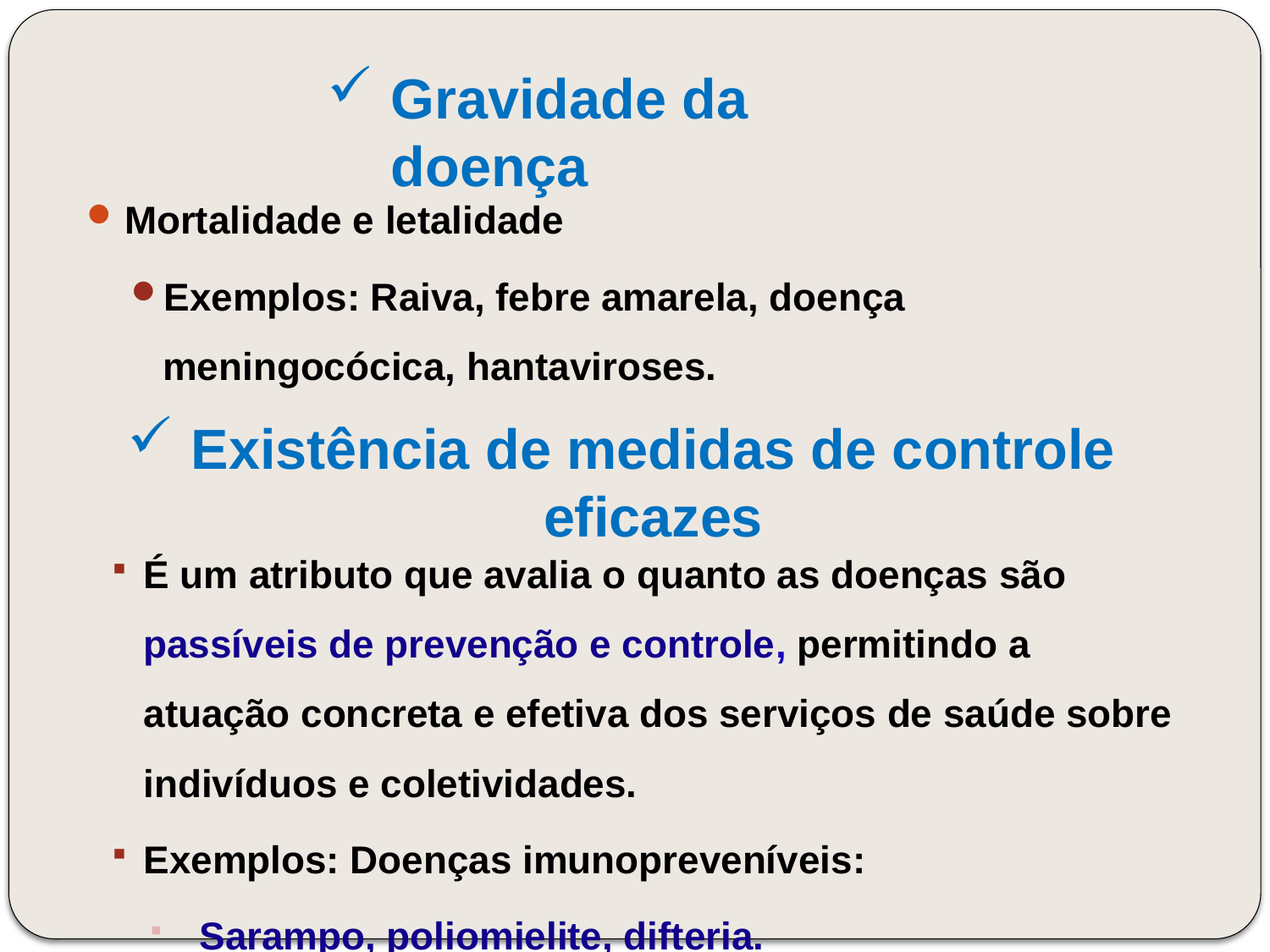

Gravidade da doença
Mortalidade e letalidade
Exemplos: Raiva, febre amarela, doença meningocócica, hantaviroses.

Existência de medidas de controle eficazes
É um atributo que avalia o quanto as doenças são passíveis de prevenção e controle, permitindo a atuação concreta e efetiva dos serviços de saúde sobre indivíduos e coletividades.
Exemplos: Doenças imunopreveníveis:
  Sarampo, poliomielite, difteria.